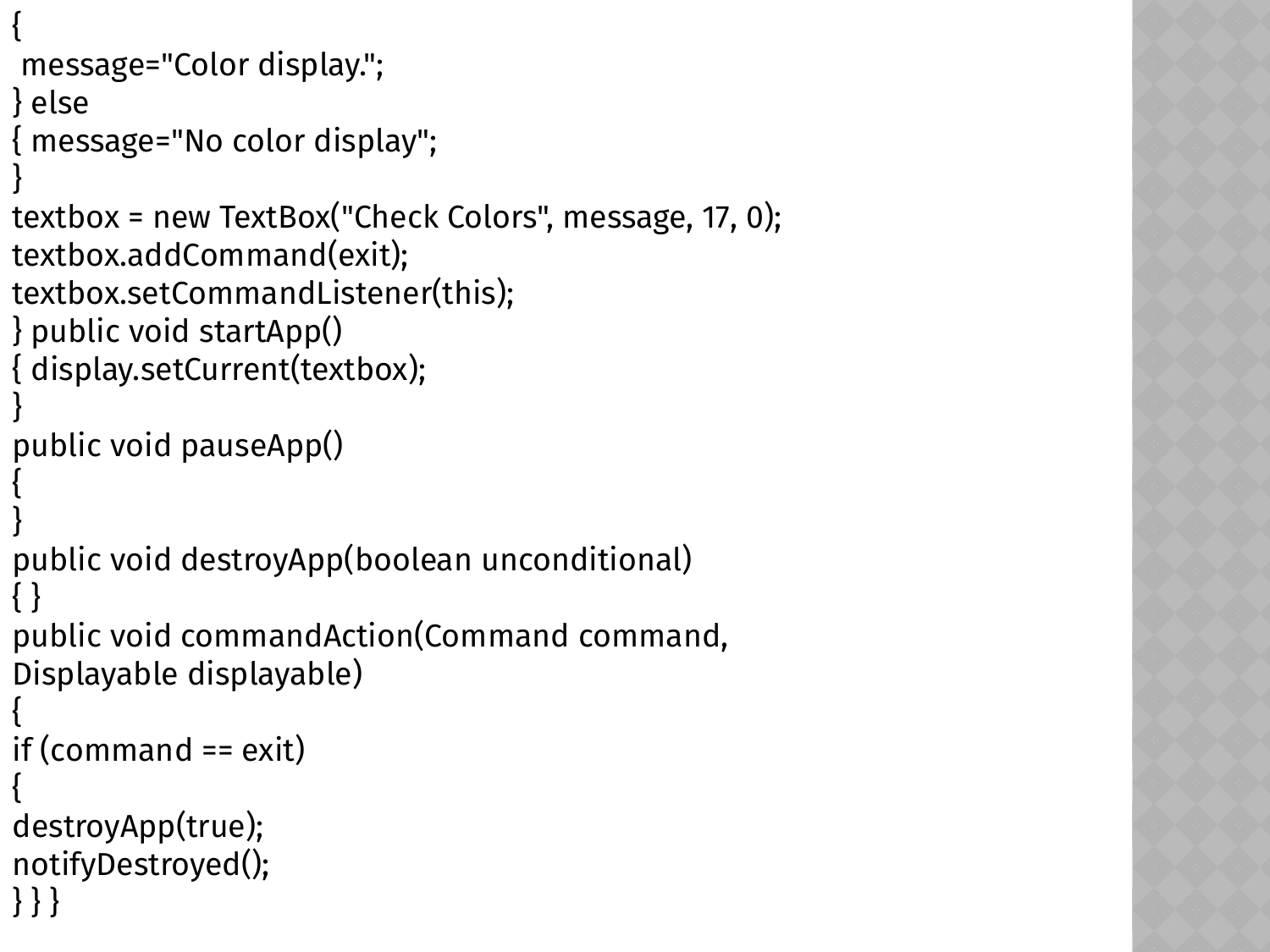

{
 message="Color display.";
} else
{ message="No color display";
}
textbox = new TextBox("Check Colors", message, 17, 0);
textbox.addCommand(exit);
textbox.setCommandListener(this);
} public void startApp()
{ display.setCurrent(textbox);
}
public void pauseApp()
{
}
public void destroyApp(boolean unconditional)
{ }
public void commandAction(Command command,
Displayable displayable)
{
if (command == exit)
{
destroyApp(true);
notifyDestroyed();
} } }